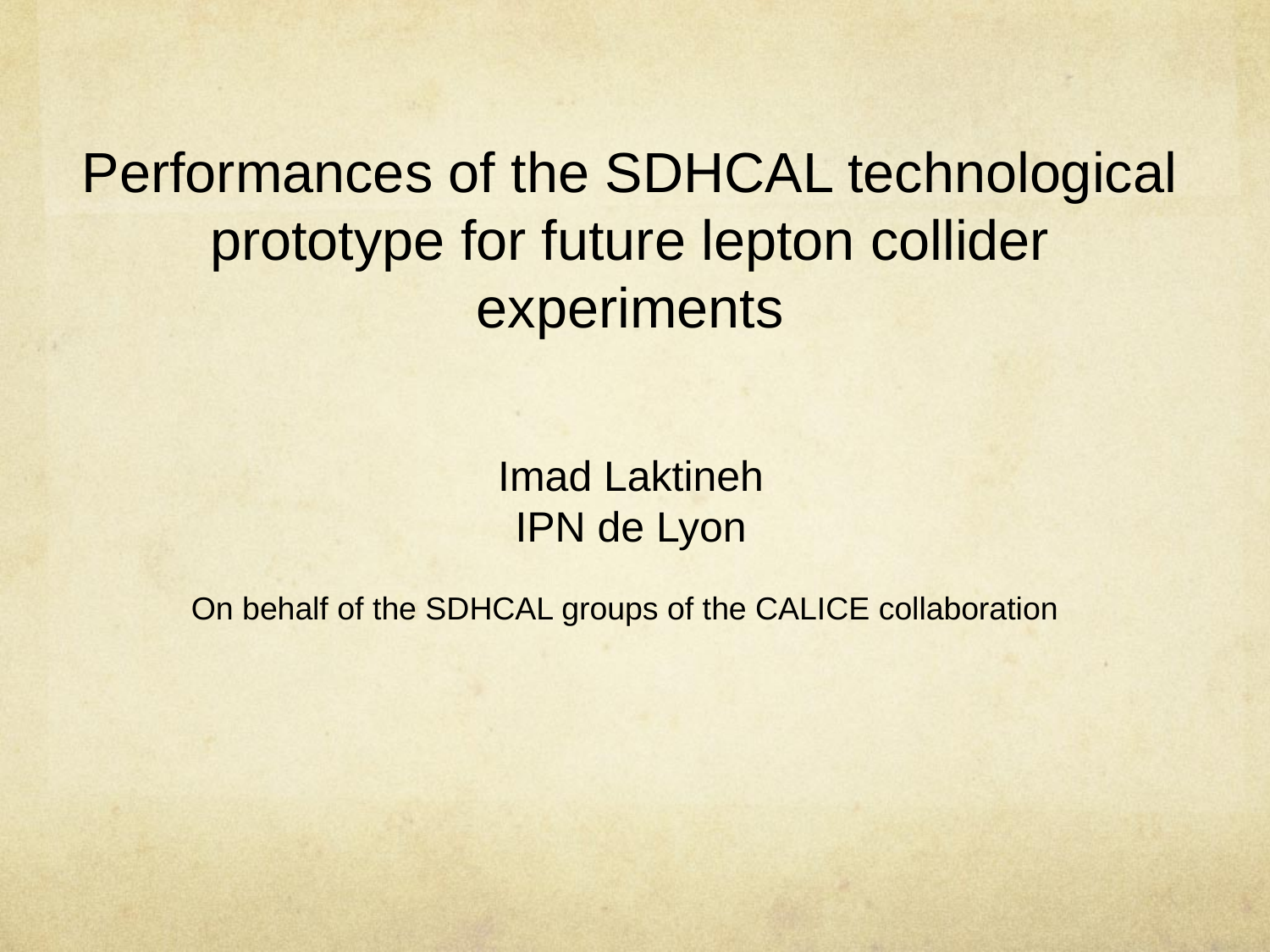

# Performances of the SDHCAL technological prototype for future lepton collider experiments
 Imad Laktineh
 IPN de Lyon

On behalf of the SDHCAL groups of the CALICE collaboration